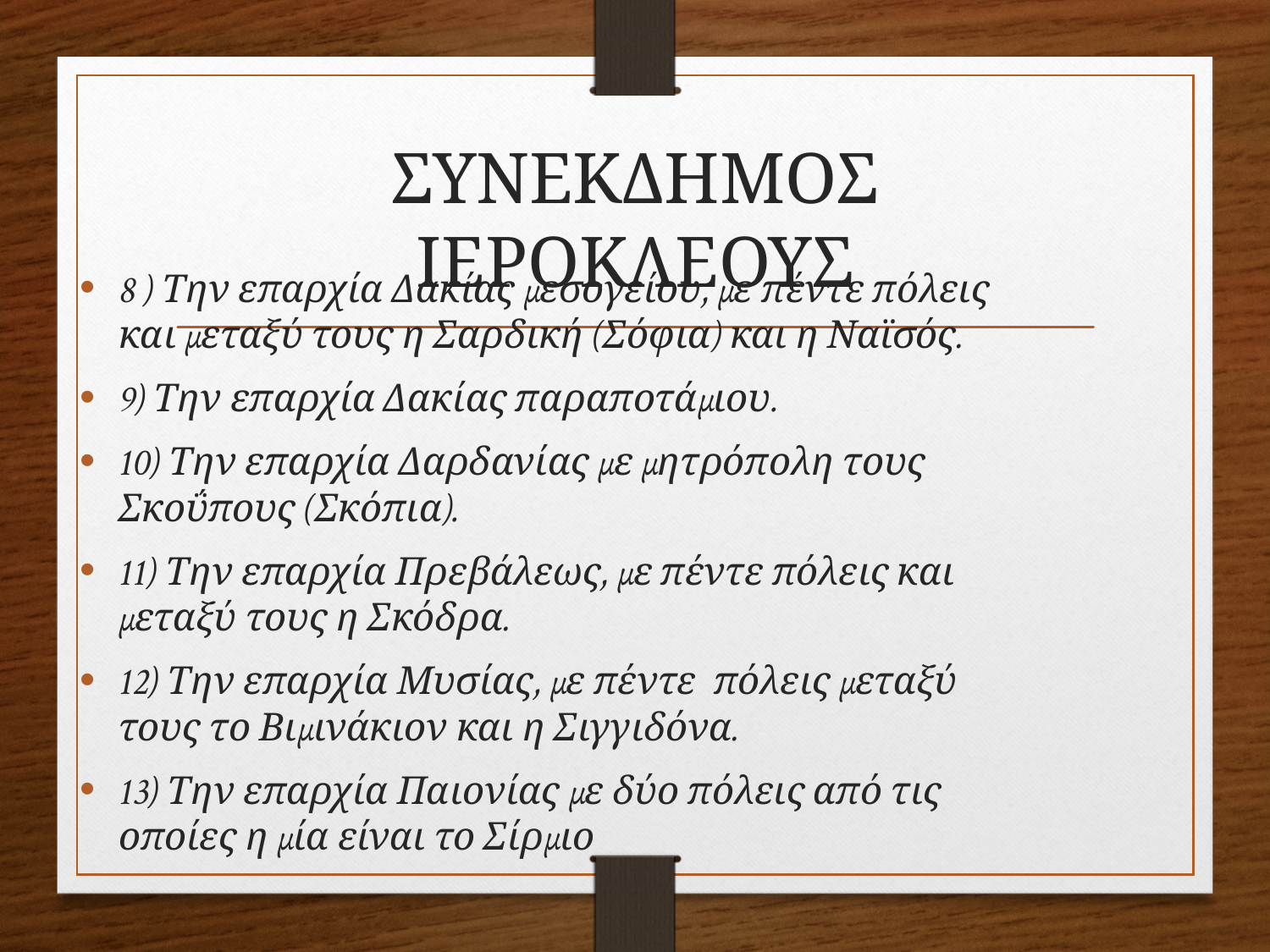

# ΣΥΝΕΚΔΗΜΟΣ ΙΕΡΟΚΛΕΟΥΣ
8 ) Την επαρχία Δακίας μεσογείου, με πέντε πόλεις και μεταξύ τους η Σαρδική (Σόφια) και η Ναϊσός.
9) Την επαρχία Δακίας παραποτάμιου.
10) Την επαρχία Δαρδανίας με μητρόπολη τους Σκοΰπους (Σκόπια).
11) Την επαρχία Πρεβάλεως, με πέντε πόλεις και μεταξύ τους η Σκόδρα.
12) Την επαρχία Μυσίας, με πέντε  πόλεις μεταξύ τους το Βιμινάκιον και η Σιγγιδόνα.
13) Την επαρχία Παιονίας με δύο πόλεις από τις οποίες η μία είναι το Σίρμιο